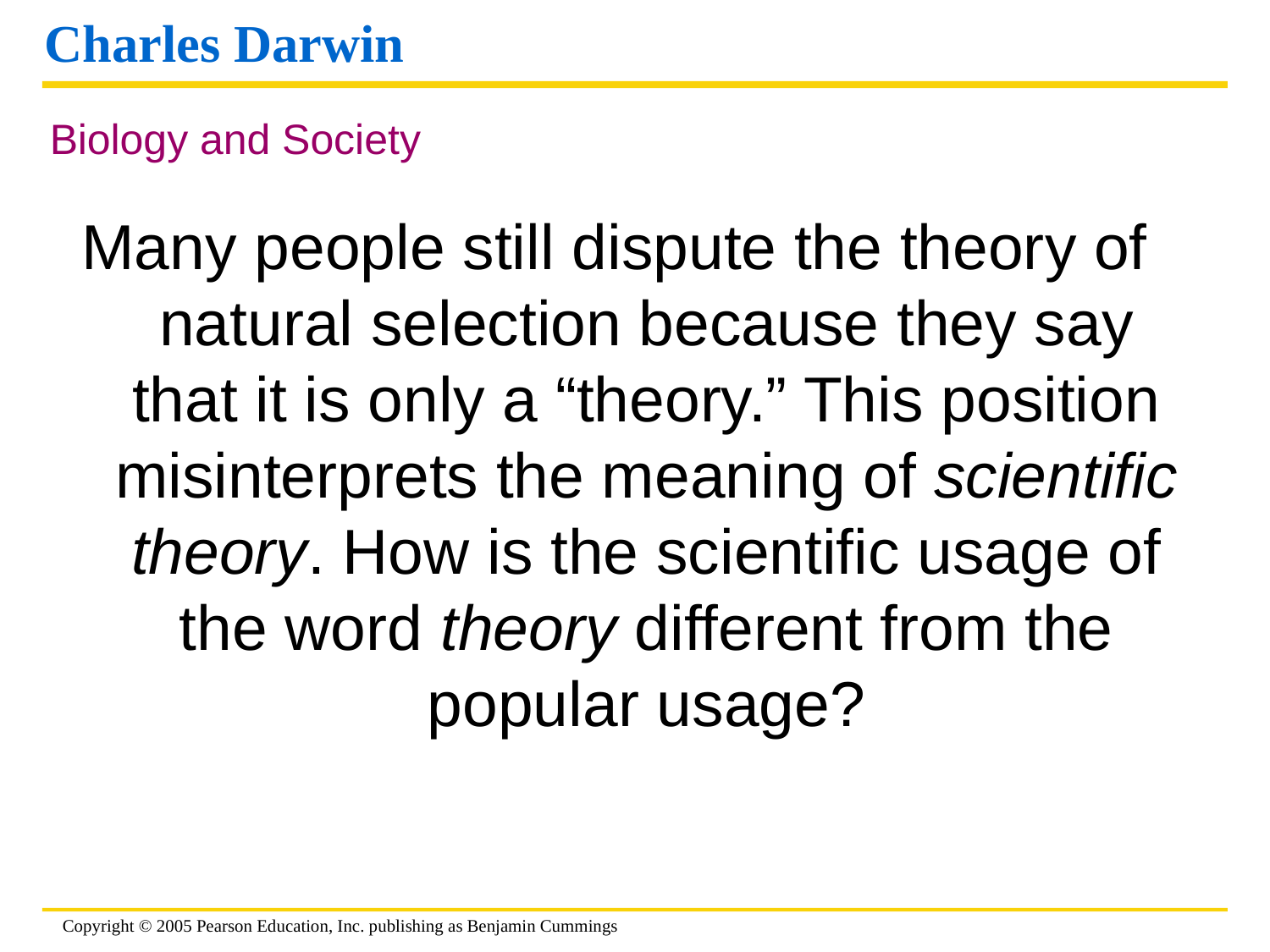

# Charles Darwin
Biology and Society
Many people still dispute the theory of natural selection because they say that it is only a “theory.” This position misinterprets the meaning of scientific theory. How is the scientific usage of the word theory different from the popular usage?